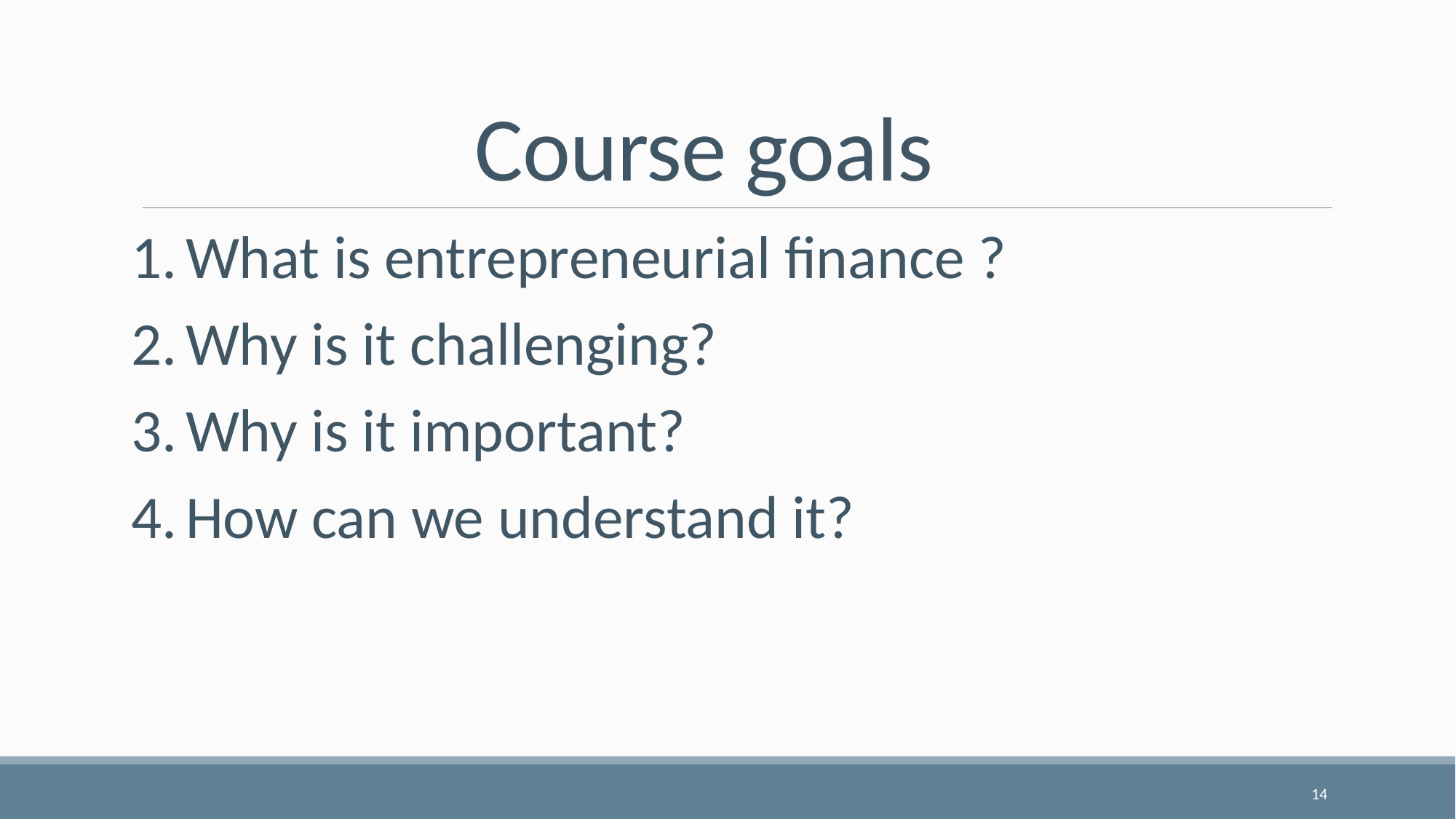

# Course goals
What is entrepreneurial finance ?
Why is it challenging?
Why is it important?
How can we understand it?
14